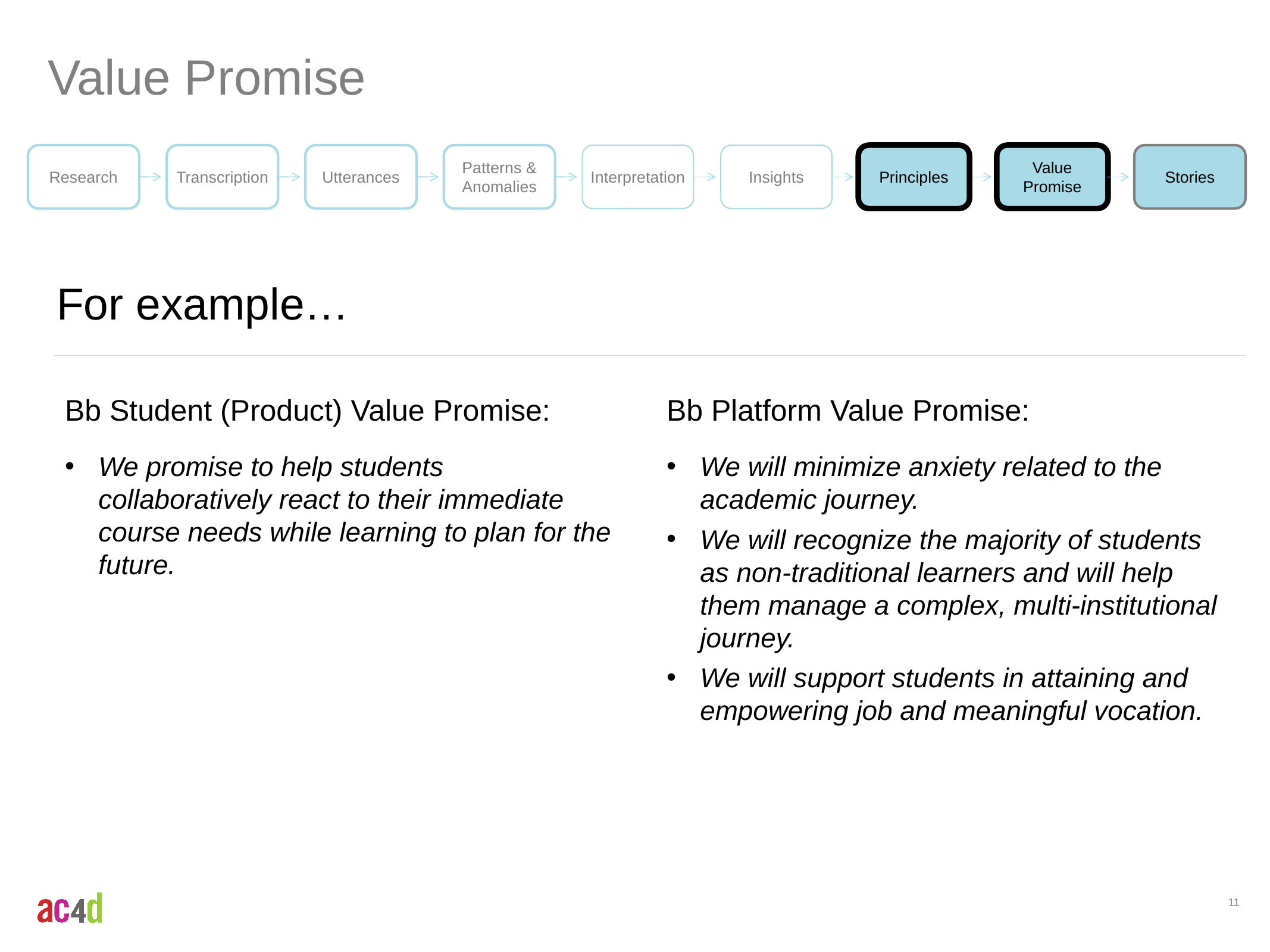

Value Promise
Research
Transcription
Utterances
Patterns & Anomalies
Interpretation
Insights
Principles
Value
Promise
Stories
For example…
Bb Student (Product) Value Promise:
We promise to help students collaboratively react to their immediate course needs while learning to plan for the future.
Bb Platform Value Promise:
We will minimize anxiety related to the academic journey.
We will recognize the majority of students as non-traditional learners and will help them manage a complex, multi-institutional journey.
We will support students in attaining and empowering job and meaningful vocation.
11